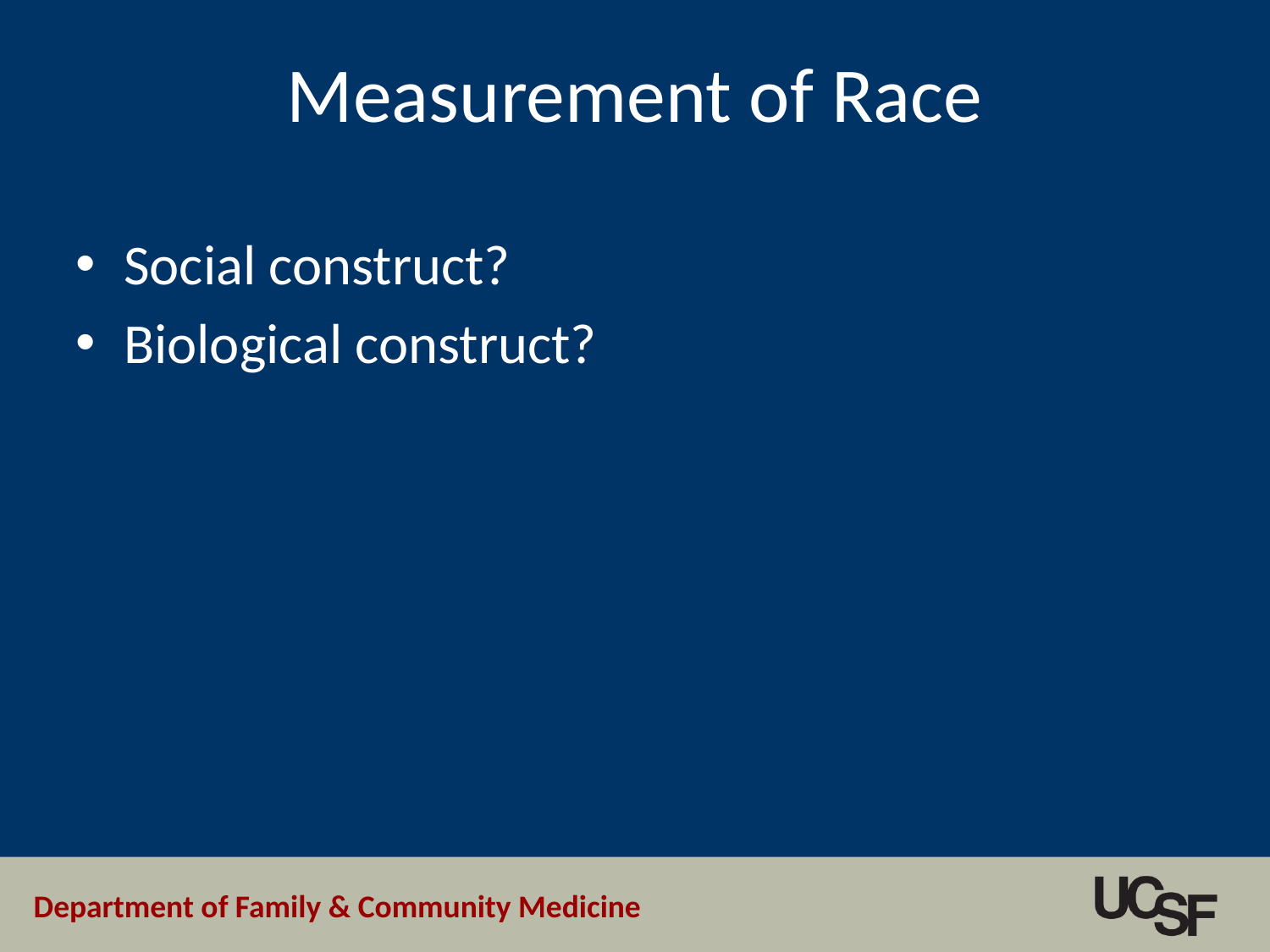

# Measurement of Race
Social construct?
Biological construct?